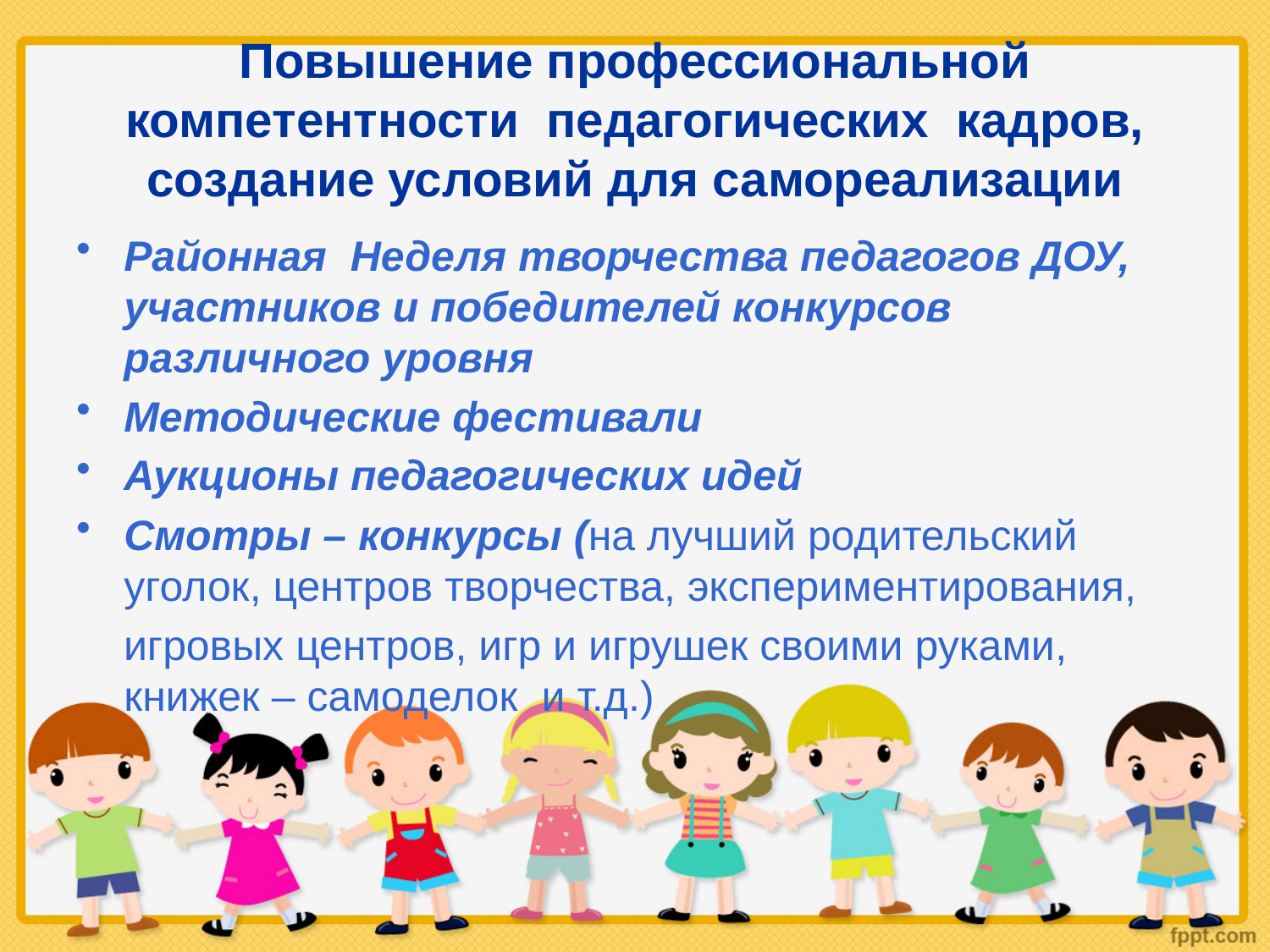

# Повышение профессиональной компетентности  педагогических  кадров, создание условий для самореализации
Районная  Неделя творчества педагогов ДОУ, участников и победителей конкурсов различного уровня
Методические фестивали
Аукционы педагогических идей
Смотры – конкурсы (на лучший родительский уголок, центров творчества, экспериментирования,
    игровых центров, игр и игрушек своими руками, книжек – самоделок  и т.д.)